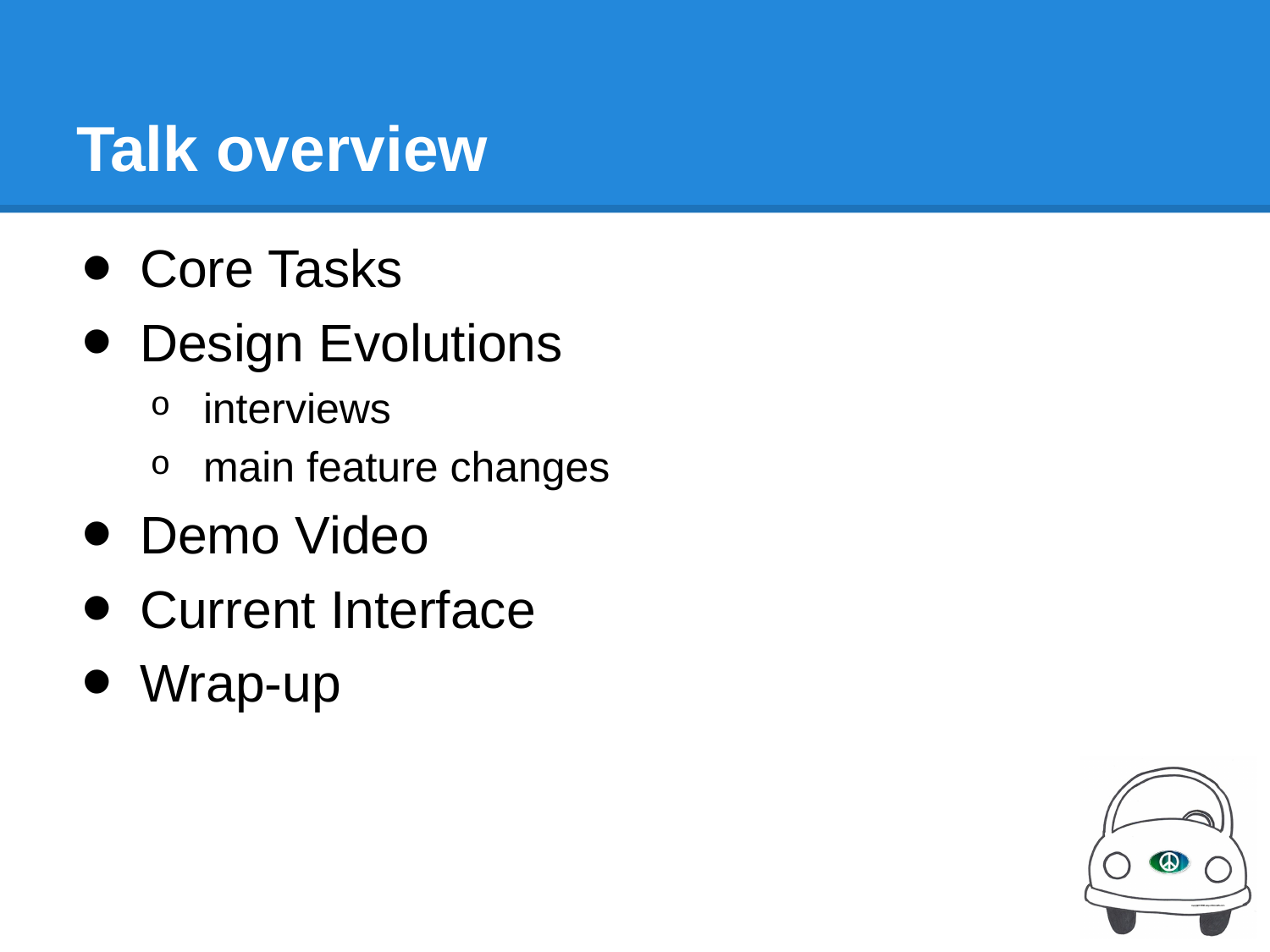

# Talk overview
Core Tasks
Design Evolutions
interviews
main feature changes
Demo Video
Current Interface
Wrap-up